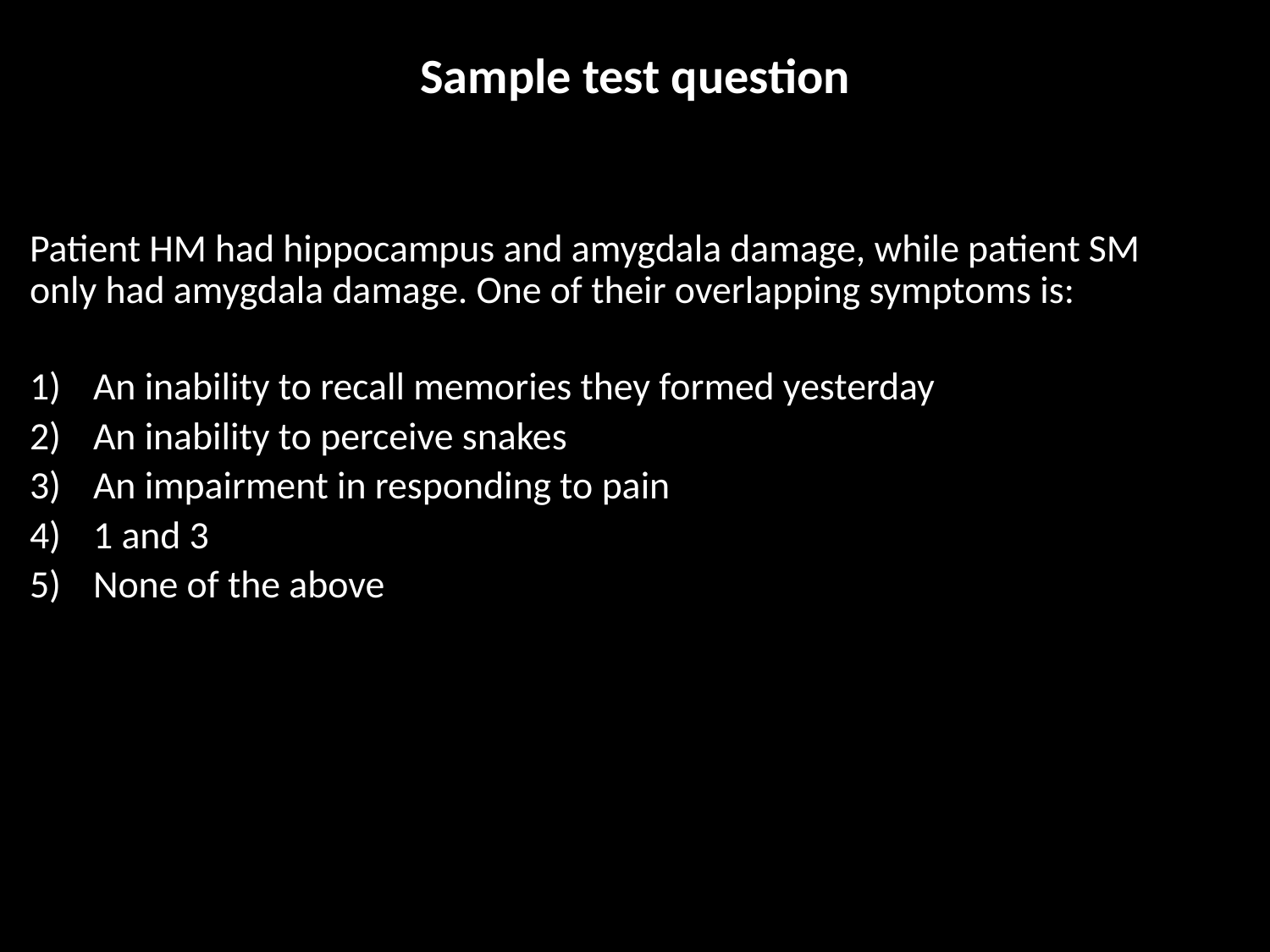

Sample test question
Patient HM had hippocampus and amygdala damage, while patient SM only had amygdala damage. One of their overlapping symptoms is:
An inability to recall memories they formed yesterday
An inability to perceive snakes
An impairment in responding to pain
1 and 3
None of the above